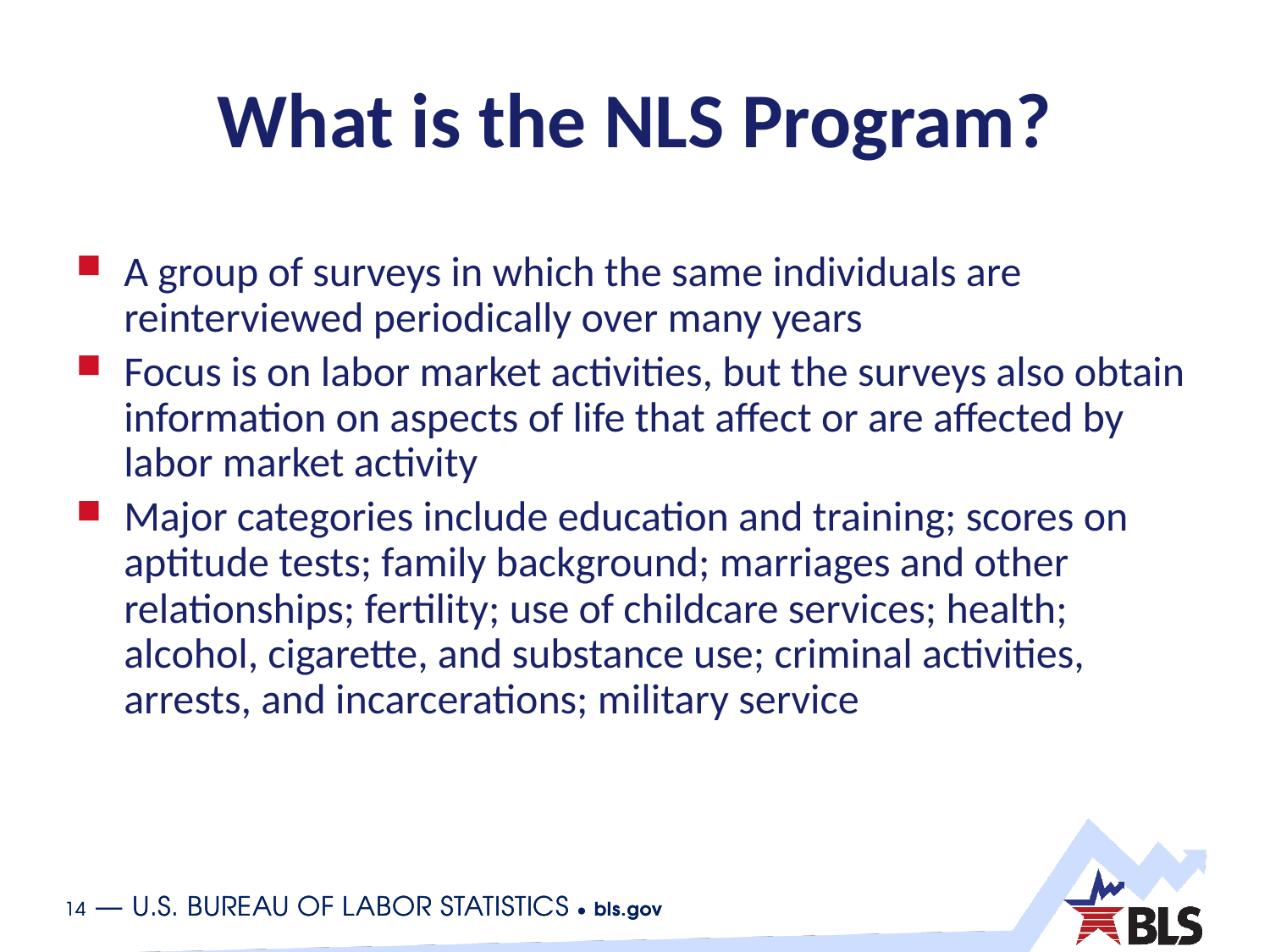

# What is the NLS Program?
A group of surveys in which the same individuals are reinterviewed periodically over many years
Focus is on labor market activities, but the surveys also obtain information on aspects of life that affect or are affected by labor market activity
Major categories include education and training; scores on aptitude tests; family background; marriages and other relationships; fertility; use of childcare services; health; alcohol, cigarette, and substance use; criminal activities, arrests, and incarcerations; military service